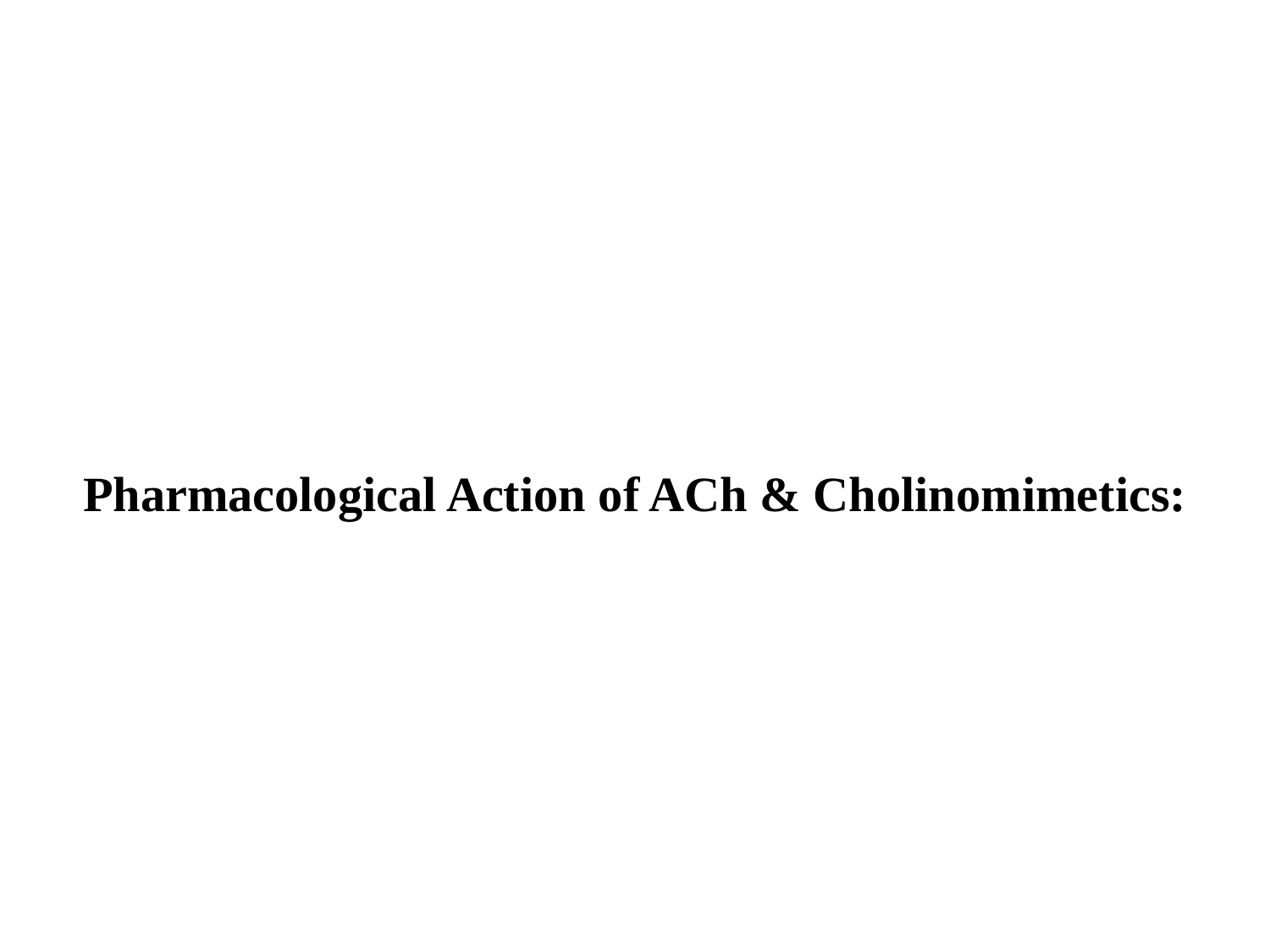

# Pharmacological Action of ACh & Cholinomimetics: